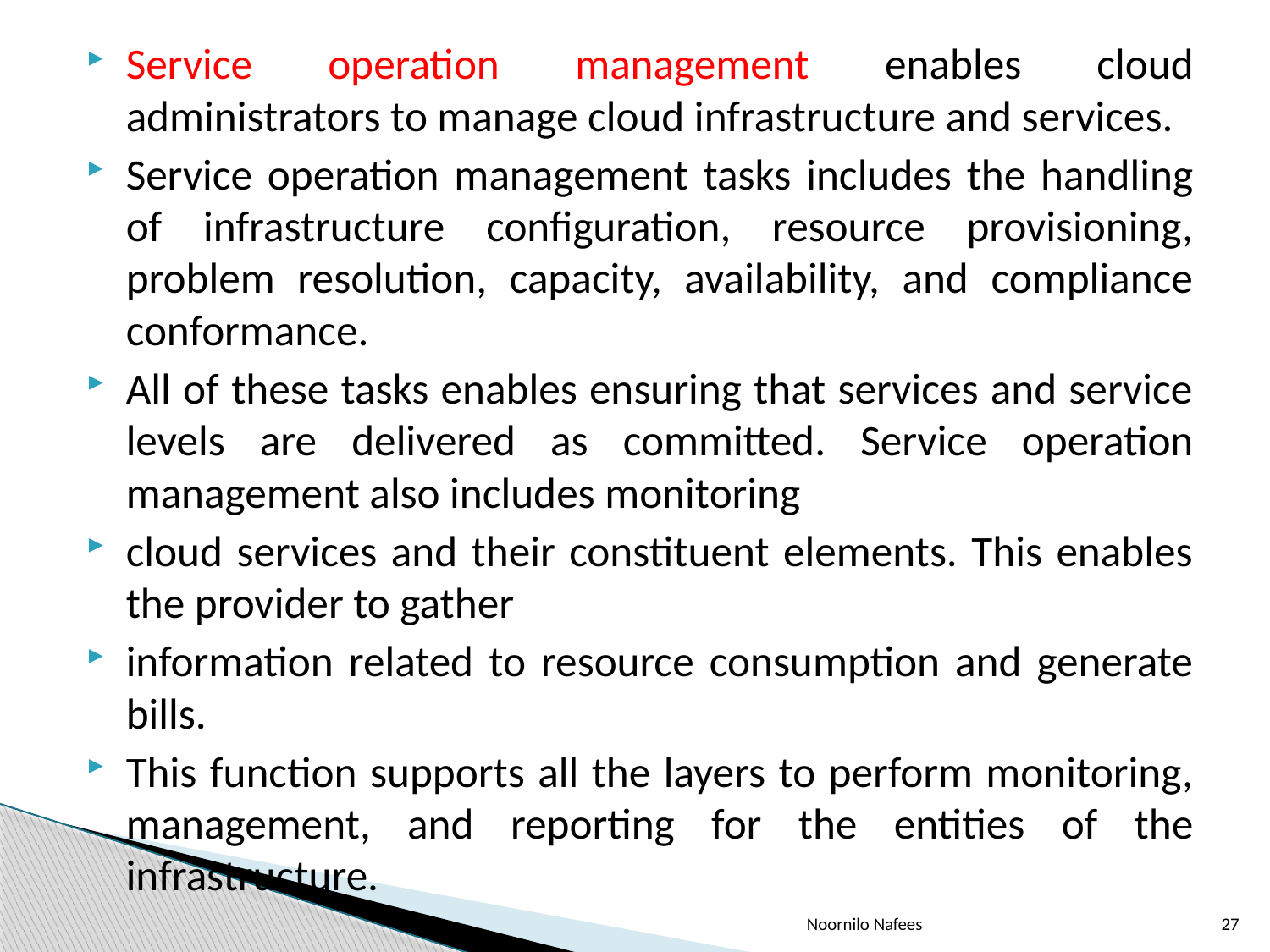

Service operation management enables cloud administrators to manage cloud infrastructure and services.
Service operation management tasks includes the handling of infrastructure configuration, resource provisioning, problem resolution, capacity, availability, and compliance conformance.
All of these tasks enables ensuring that services and service levels are delivered as committed. Service operation management also includes monitoring
cloud services and their constituent elements. This enables the provider to gather
information related to resource consumption and generate bills.
This function supports all the layers to perform monitoring, management, and reporting for the entities of the infrastructure.

Noornilo Nafees
27